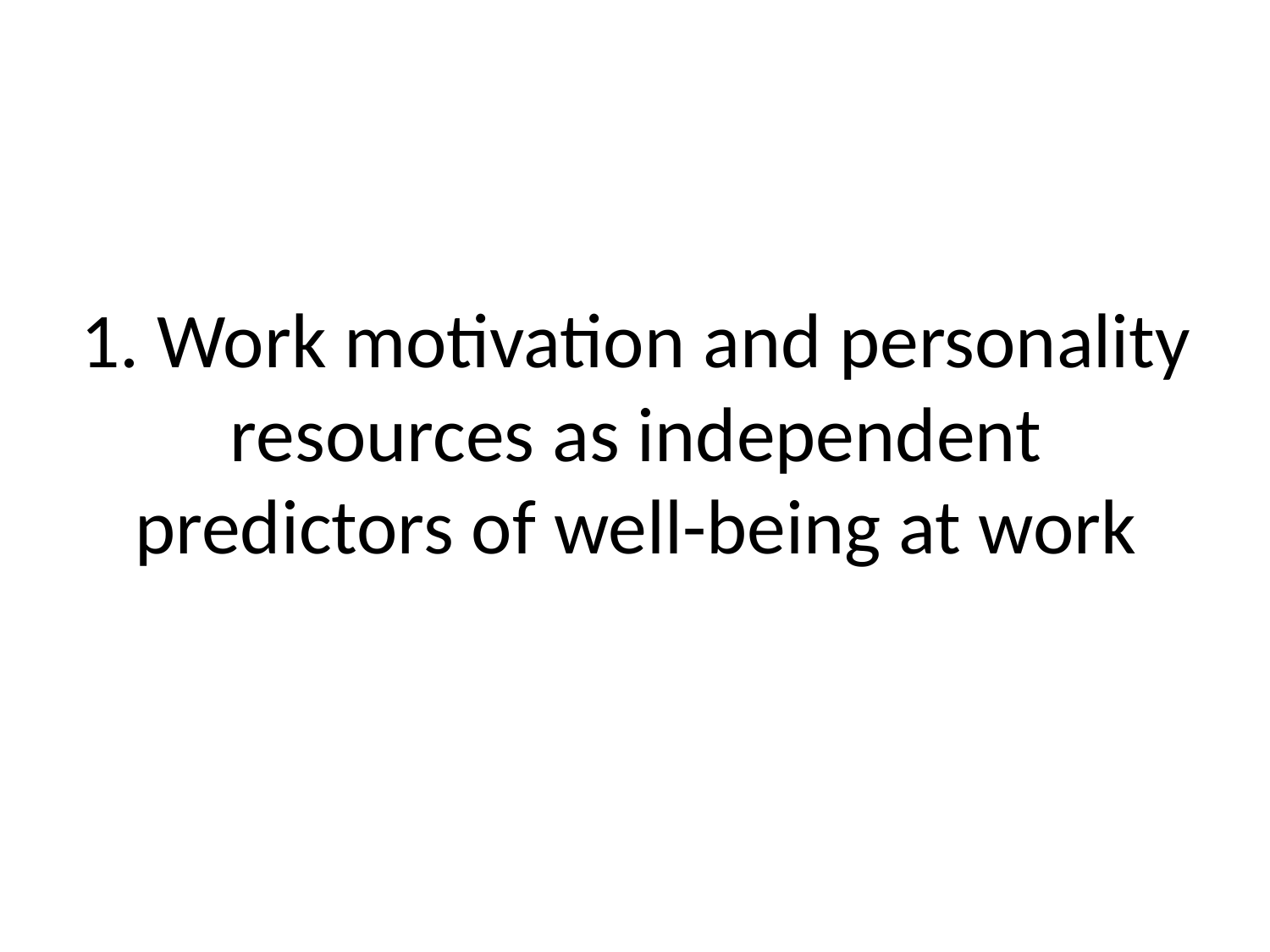

# 1. Work motivation and personality resources as independent predictors of well-being at work